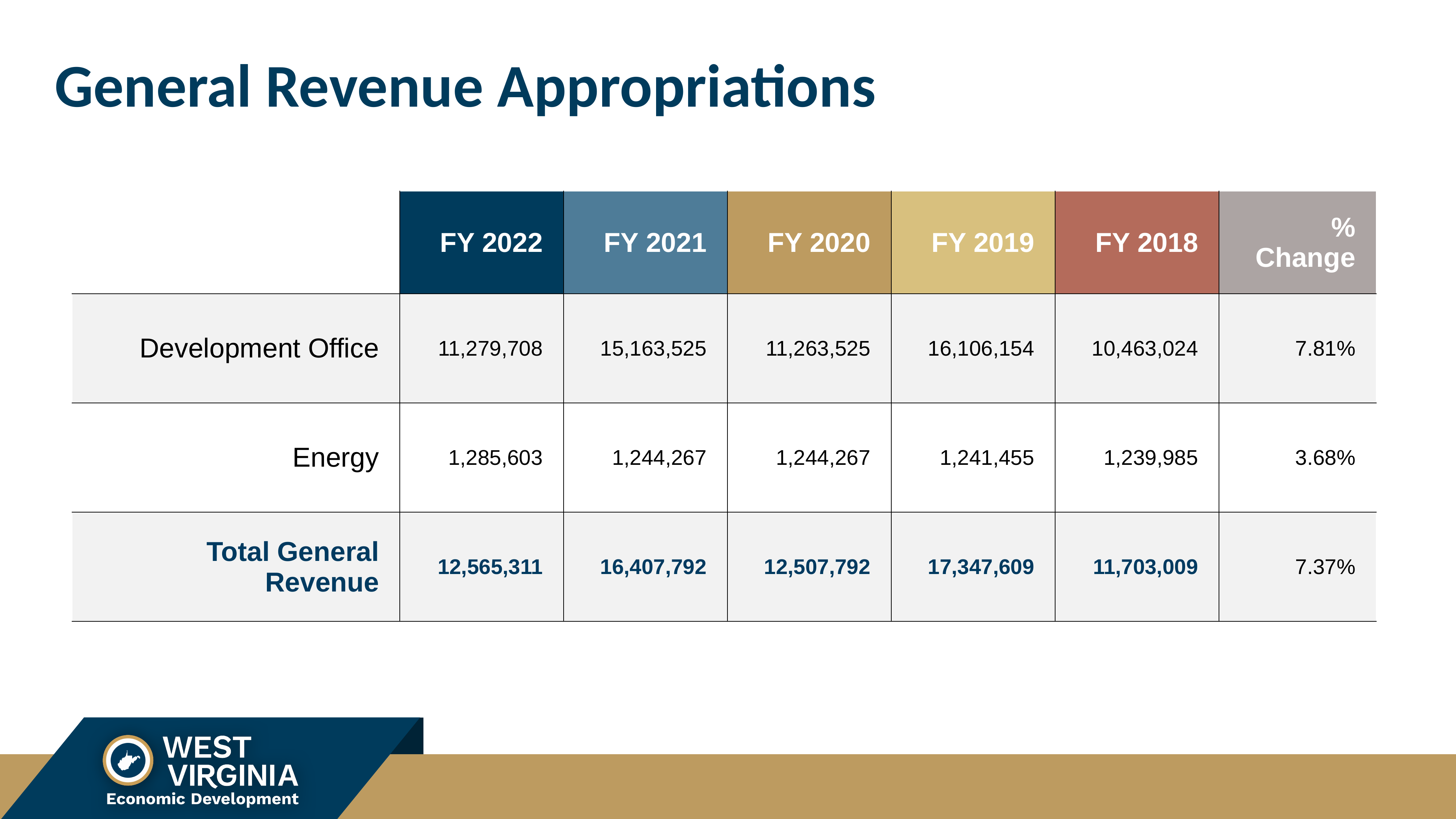

# General Revenue Appropriations
|  | FY 2022 | FY 2021 | FY 2020 | FY 2019 | FY 2018 | % Change |
| --- | --- | --- | --- | --- | --- | --- |
| Development Office | 11,279,708 | 15,163,525 | 11,263,525 | 16,106,154 | 10,463,024 | 7.81% |
| Energy | 1,285,603 | 1,244,267 | 1,244,267 | 1,241,455 | 1,239,985 | 3.68% |
| Total General Revenue | 12,565,311 | 16,407,792 | 12,507,792 | 17,347,609 | 11,703,009 | 7.37% |